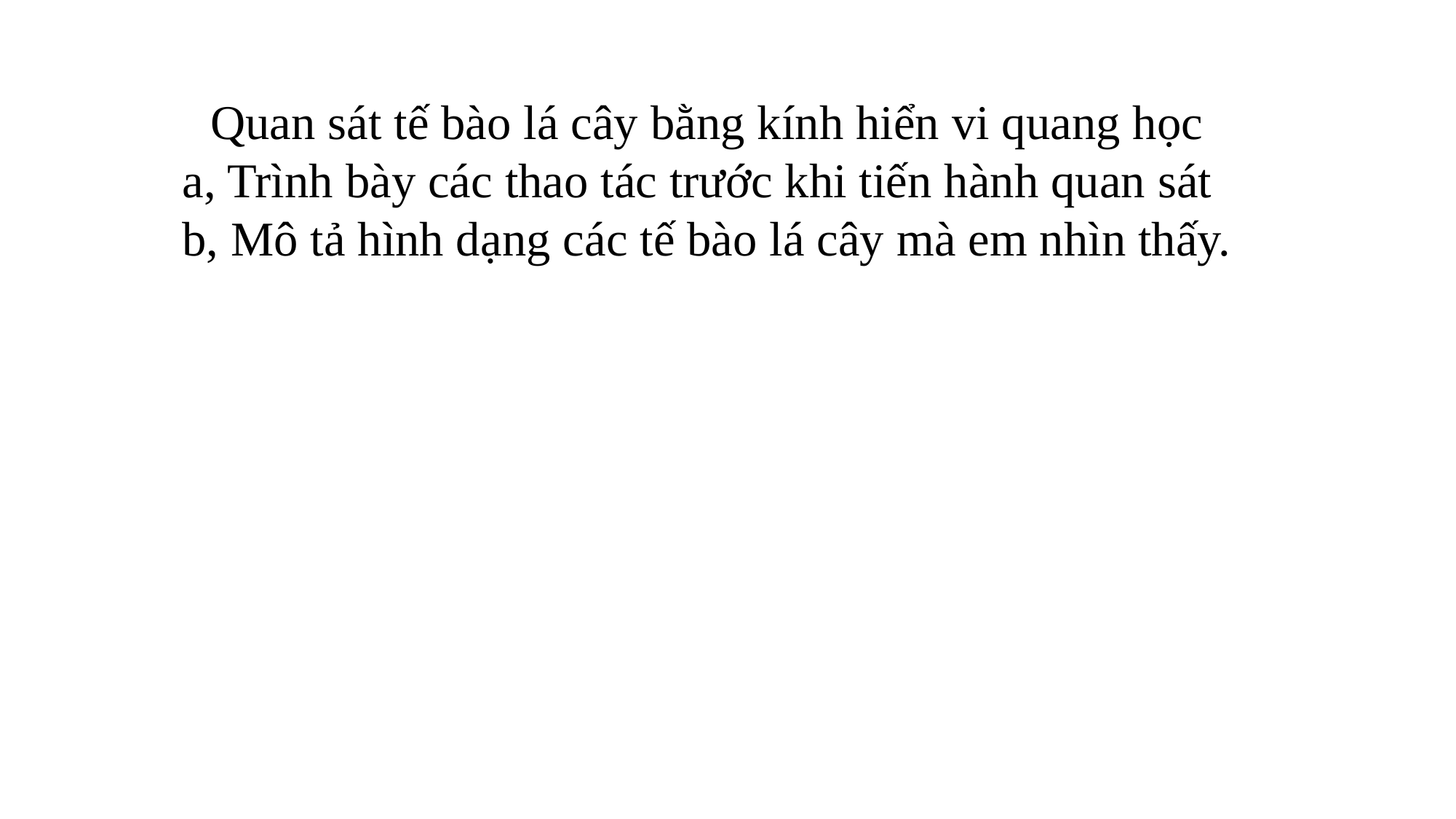

Quan sát tế bào lá cây bằng kính hiển vi quang học
a, Trình bày các thao tác trước khi tiến hành quan sát
b, Mô tả hình dạng các tế bào lá cây mà em nhìn thấy.